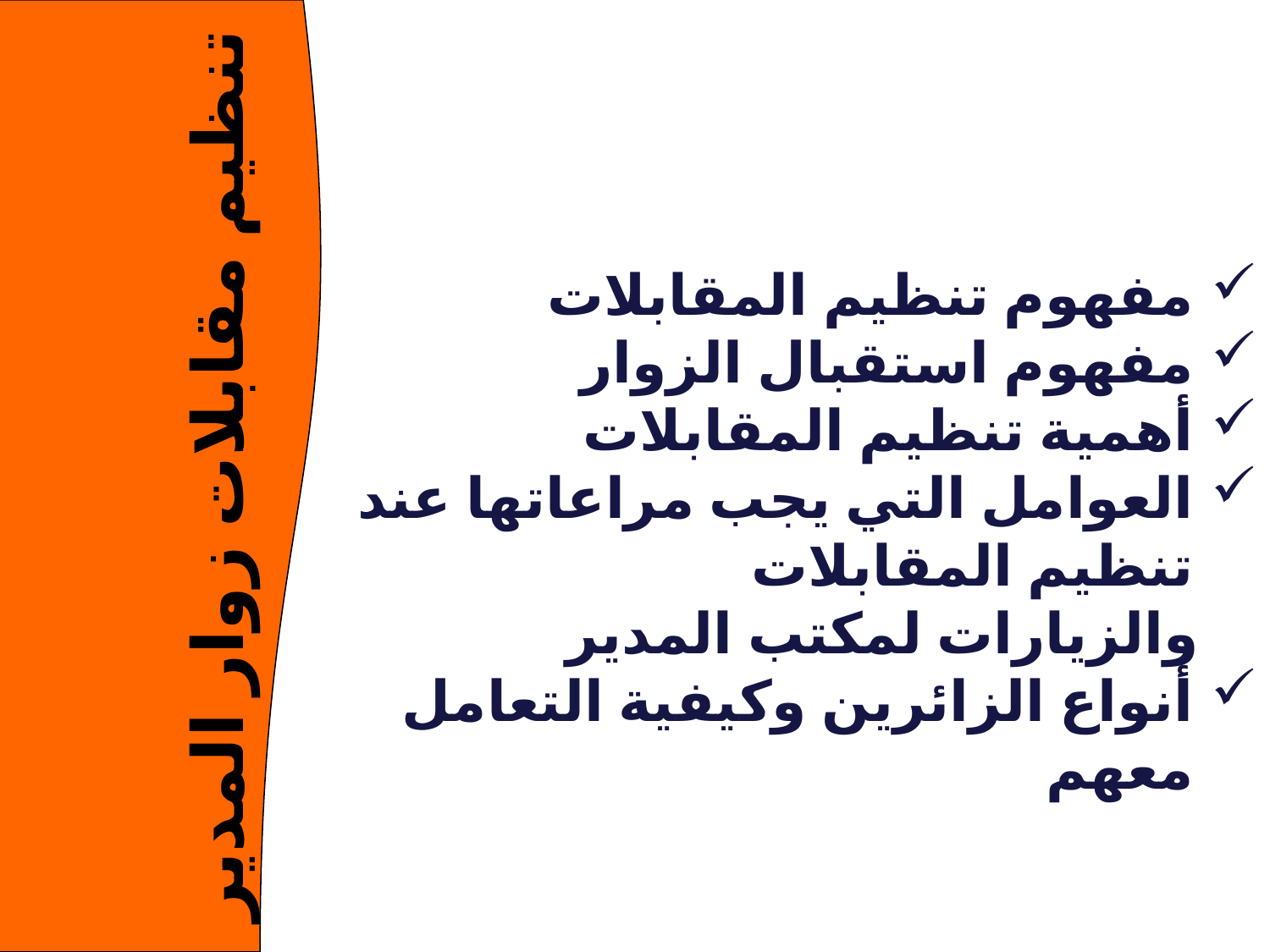

مفهوم تنظيم المقابلات
مفهوم استقبال الزوار
أهمية تنظيم المقابلات
العوامل التي يجب مراعاتها عند تنظيم المقابلات
    والزيارات لمكتب المدير
أنواع الزائرين وكيفية التعامل معهم
تنظيم مقابلات زوار المدير